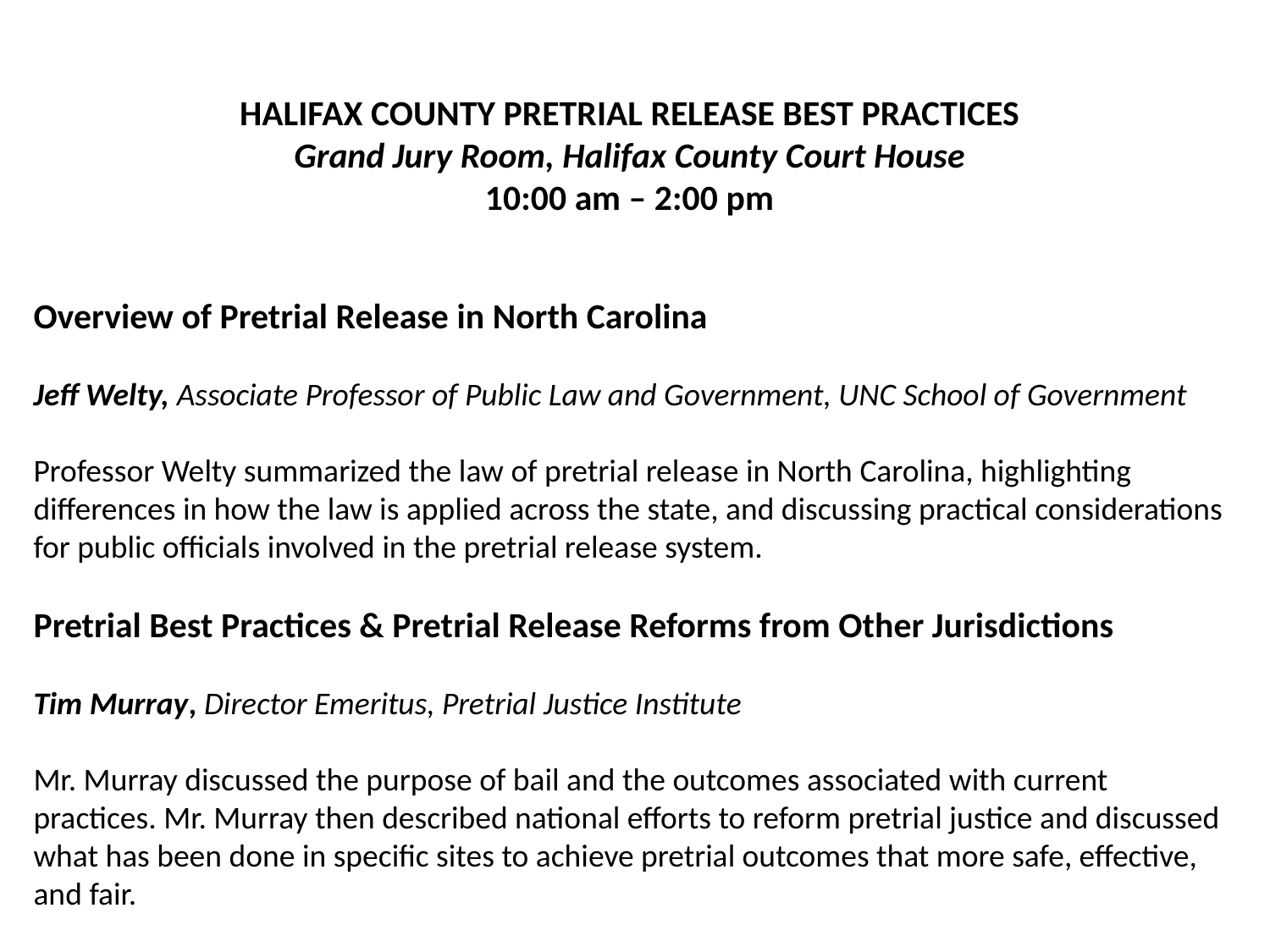

HALIFAX COUNTY PRETRIAL RELEASE BEST PRACTICES
Grand Jury Room, Halifax County Court House
10:00 am – 2:00 pm

Overview of Pretrial Release in North Carolina

Jeff Welty, Associate Professor of Public Law and Government, UNC School of Government

Professor Welty summarized the law of pretrial release in North Carolina, highlighting differences in how the law is applied across the state, and discussing practical considerations for public officials involved in the pretrial release system.

Pretrial Best Practices & Pretrial Release Reforms from Other Jurisdictions

Tim Murray, Director Emeritus, Pretrial Justice Institute

Mr. Murray discussed the purpose of bail and the outcomes associated with current practices. Mr. Murray then described national efforts to reform pretrial justice and discussed what has been done in specific sites to achieve pretrial outcomes that more safe, effective, and fair.